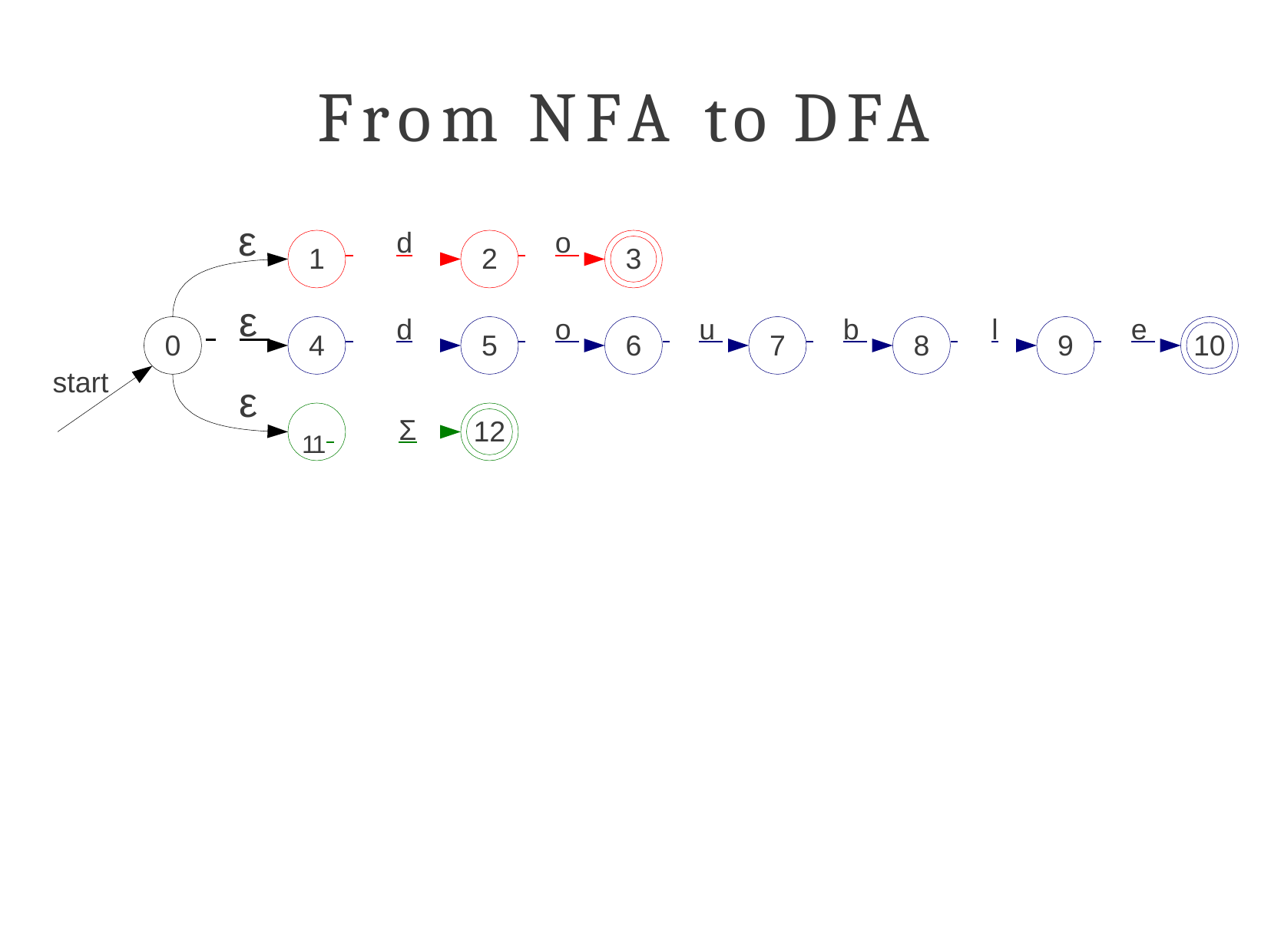

# From NFA to DFA
ε
 	d
 	o

1
2
3

 	ε
ε
 	d
 	o
 	u
 	b
 	l
 	e

0
4
5
6
7
8
9
10

start

11 	Σ

12